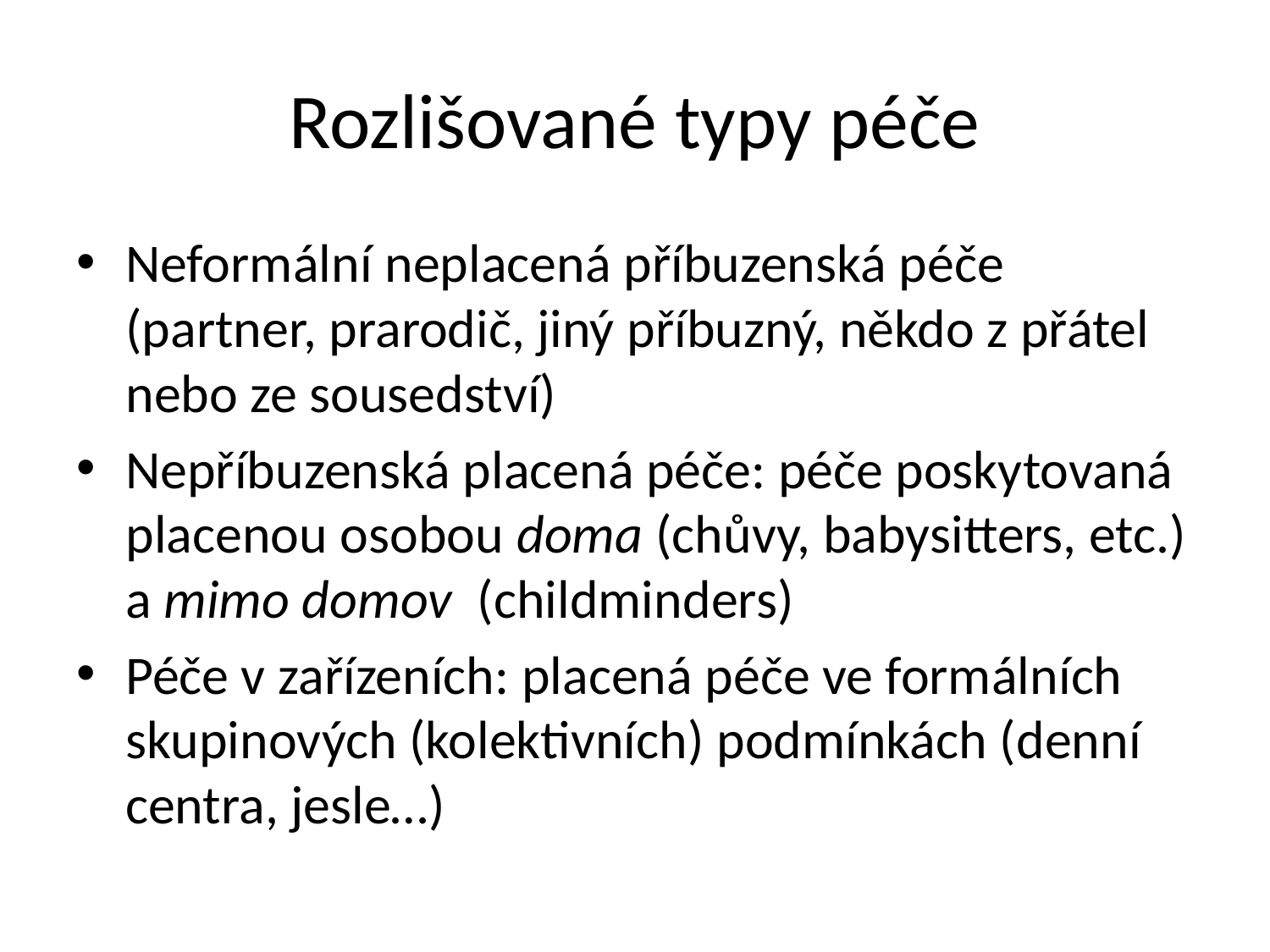

# Rozlišované typy péče
Neformální neplacená příbuzenská péče (partner, prarodič, jiný příbuzný, někdo z přátel nebo ze sousedství)
Nepříbuzenská placená péče: péče poskytovaná placenou osobou doma (chůvy, babysitters, etc.) a mimo domov  (childminders)
Péče v zařízeních: placená péče ve formálních skupinových (kolektivních) podmínkách (denní centra, jesle…)